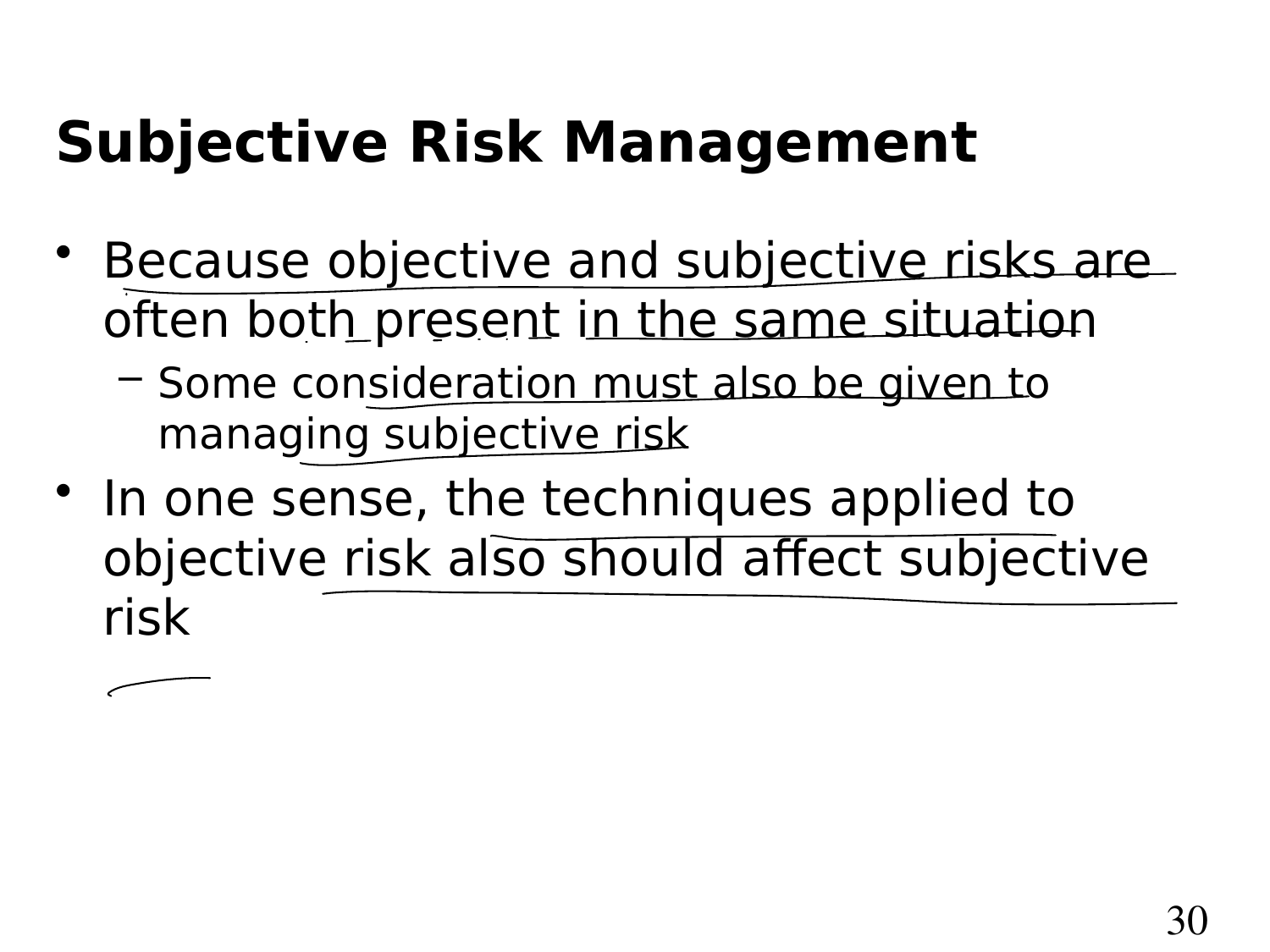

# Subjective Risk Management
Because objective and subjective risks are often both present in the same situation
Some consideration must also be given to managing subjective risk
In one sense, the techniques applied to objective risk also should affect subjective risk
30